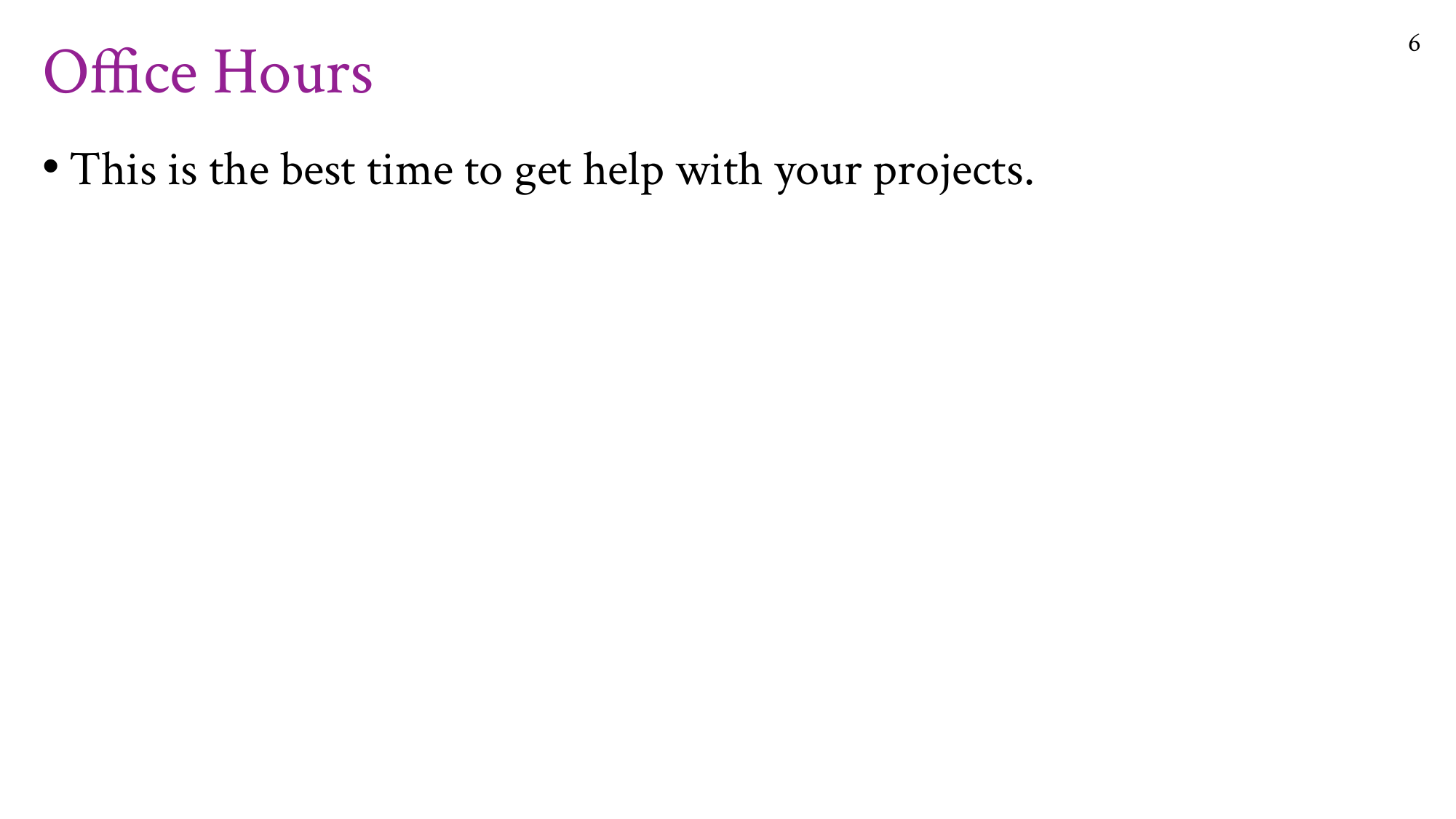

# Office Hours
This is the best time to get help with your projects.